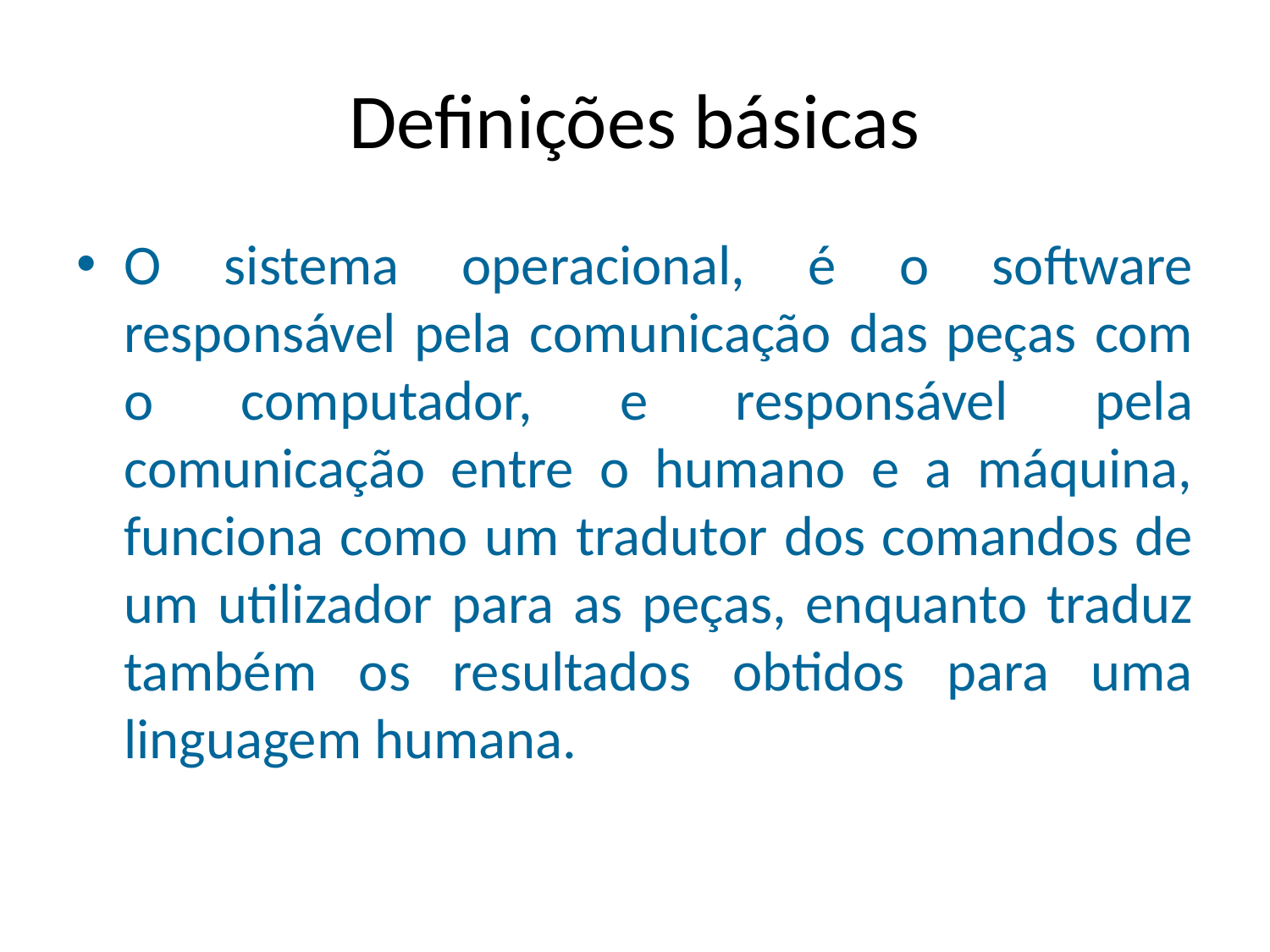

# Definições básicas
Sistema Operacional!!!
O sistema operacional, é o software responsável pela comunicação das peças com o computador, e responsável pela comunicação entre o humano e a máquina, funciona como um tradutor dos comandos de um utilizador para as peças, enquanto traduz também os resultados obtidos para uma linguagem humana.